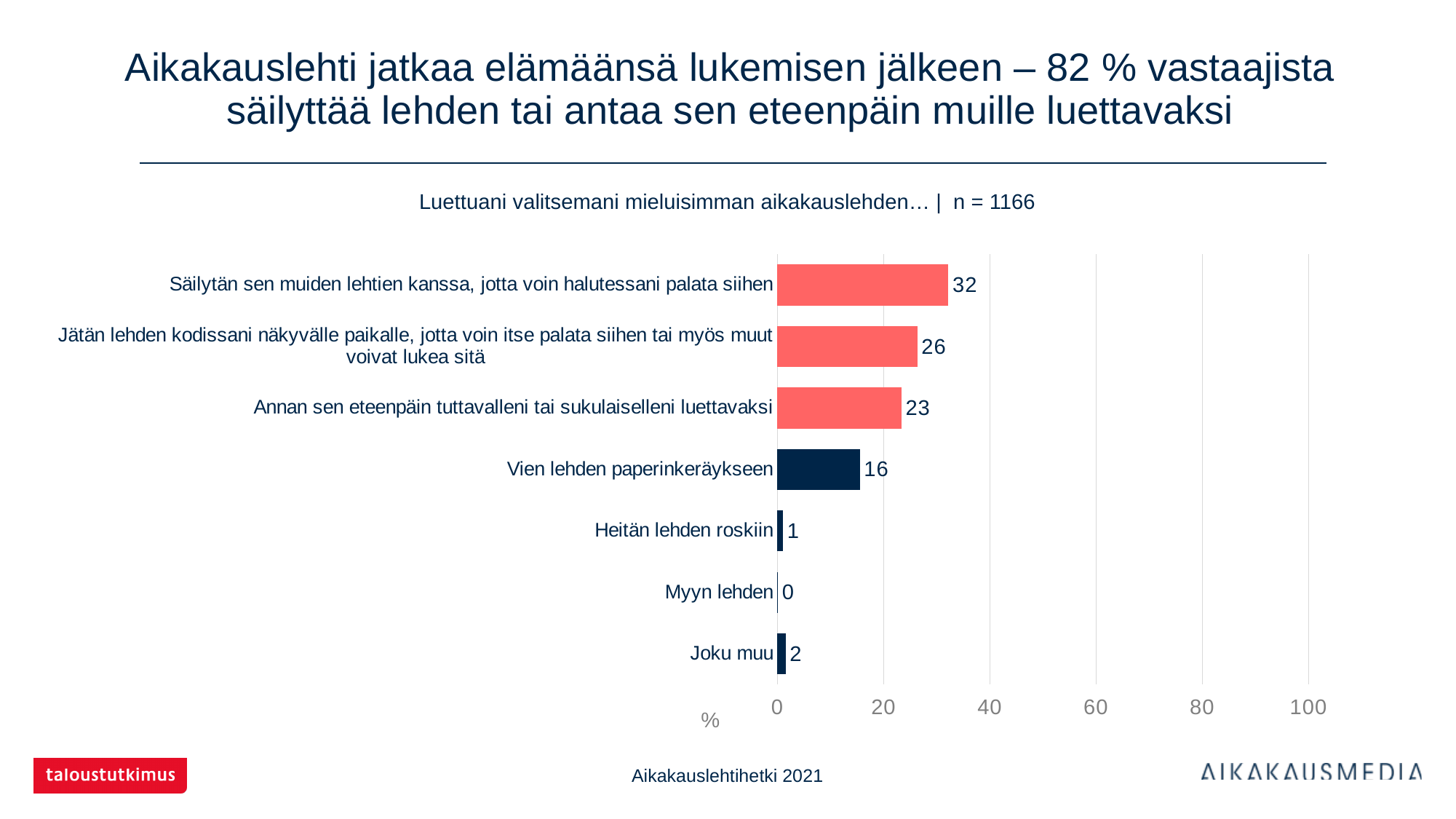

# Aikakauslehti jatkaa elämäänsä lukemisen jälkeen – 82 % vastaajista säilyttää lehden tai antaa sen eteenpäin muille luettavaksi
Luettuani valitsemani mieluisimman aikakauslehden… |  n = 1166

### Chart

| Category | Kaikki, n=1166 |
|---|---|
| Säilytän sen muiden lehtien kanssa, jotta voin halutessani palata siihen | 32.16123 |
| Jätän lehden kodissani näkyvälle paikalle, jotta voin itse palata siihen tai myös muut voivat lukea sitä | 26.32933 |
| Annan sen eteenpäin tuttavalleni tai sukulaiselleni luettavaksi | 23.32762 |
| Vien lehden paperinkeräykseen | 15.52316 |
| Heitän lehden roskiin | 1.02916 |
| Myyn lehden | 0.08576 |
| Joku muu | 1.54374 |
%